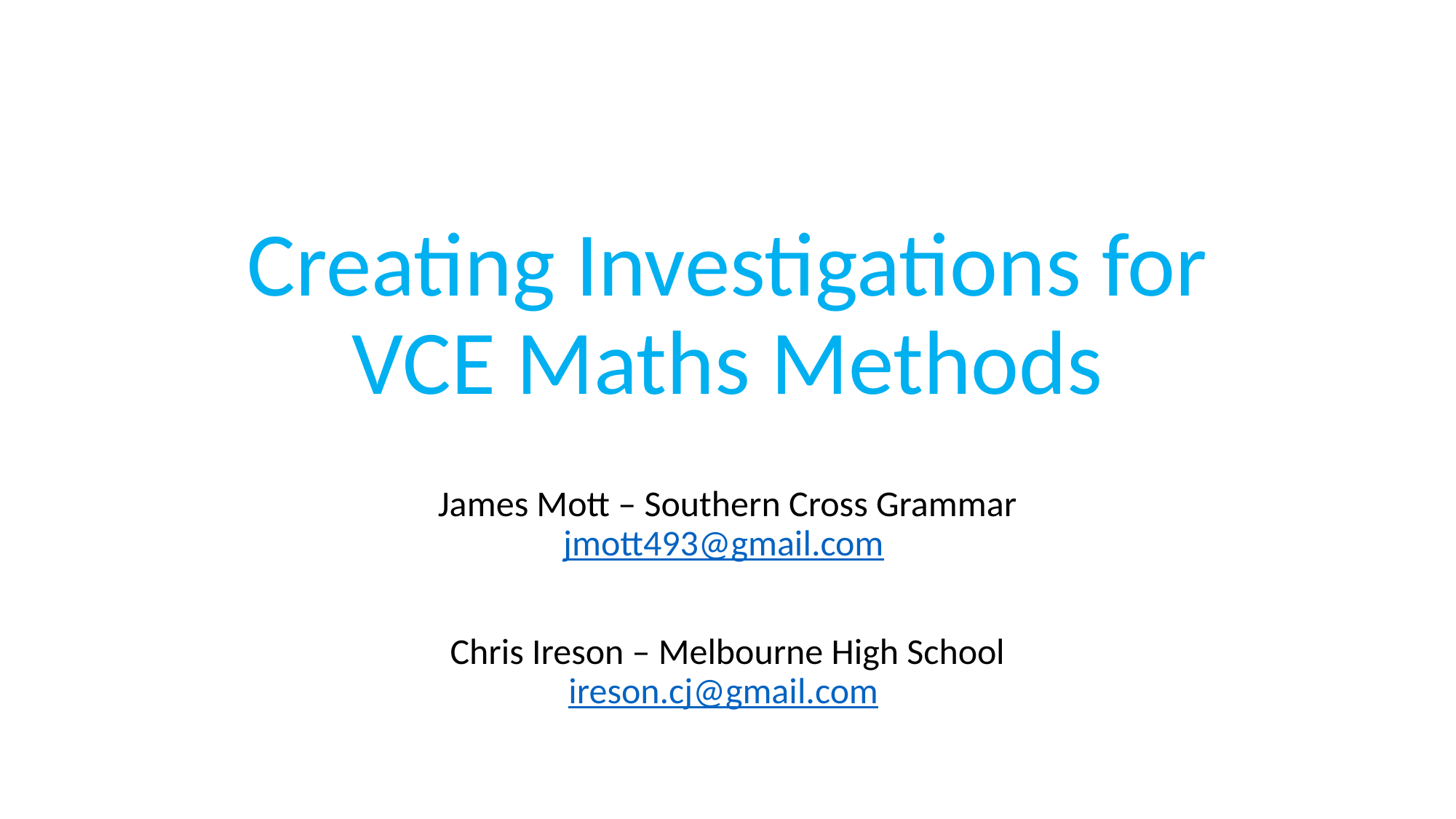

# Creating Investigations for VCE Maths Methods
James Mott – Southern Cross Grammar
jmott493@gmail.com

Chris Ireson – Melbourne High School
ireson.cj@gmail.com